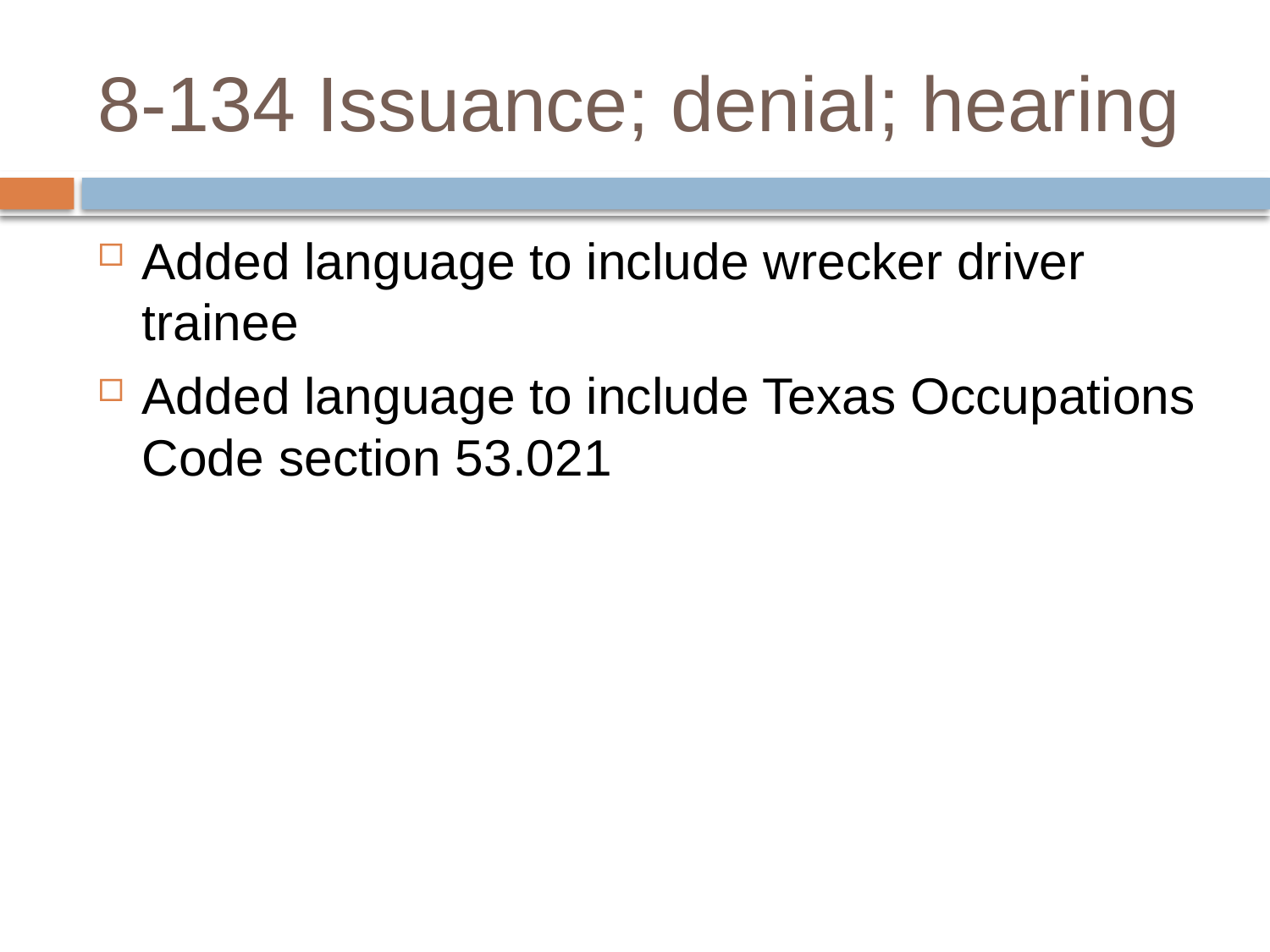

# 8-134 Issuance; denial; hearing
Added language to include wrecker driver trainee
Added language to include Texas Occupations Code section 53.021